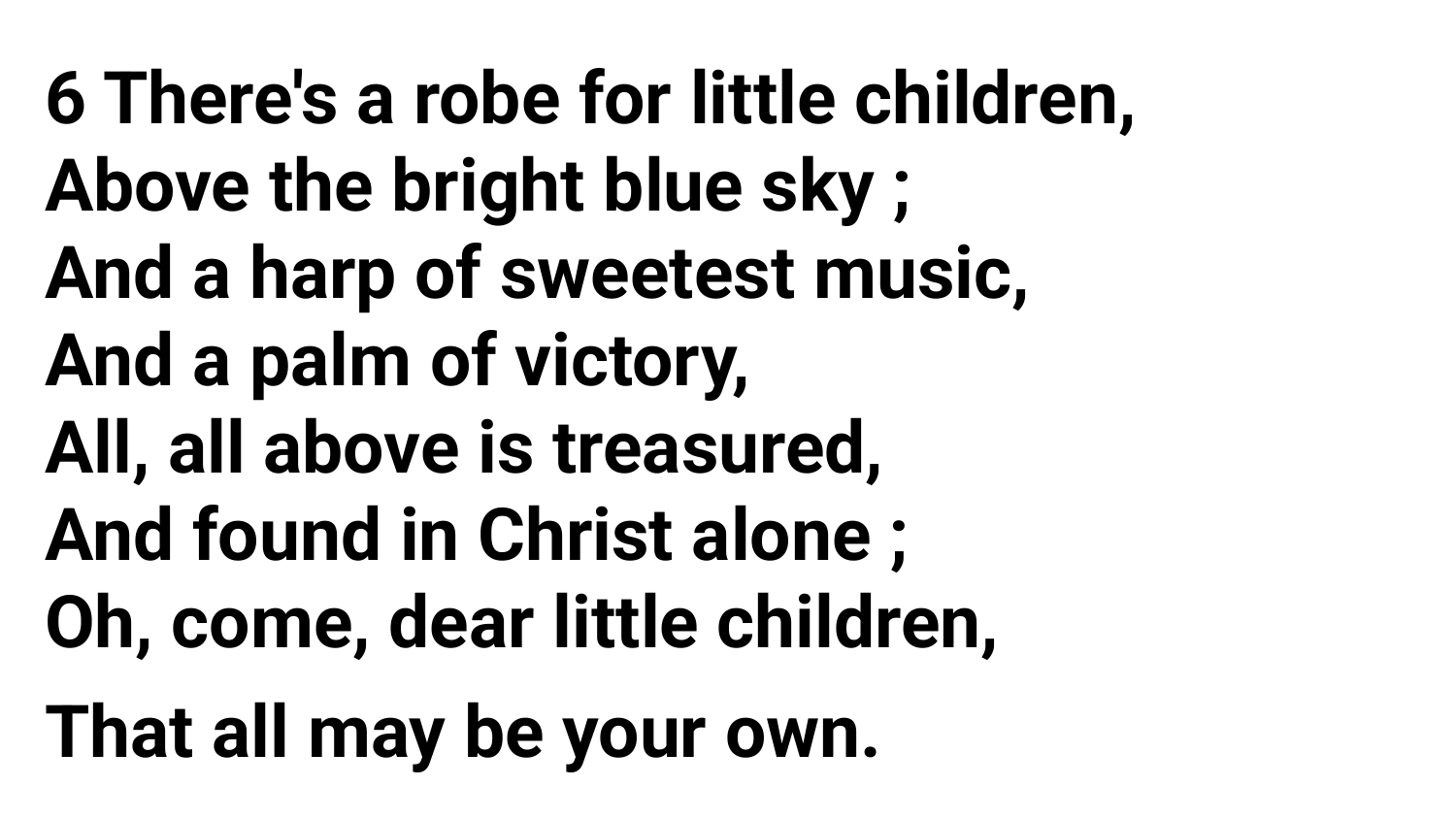

6 There's a robe for little children,
Above the bright blue sky ;
And a harp of sweetest music,
And a palm of victory,
All, all above is treasured,
And found in Christ alone ;
Oh, come, dear little children,
That all may be your own.